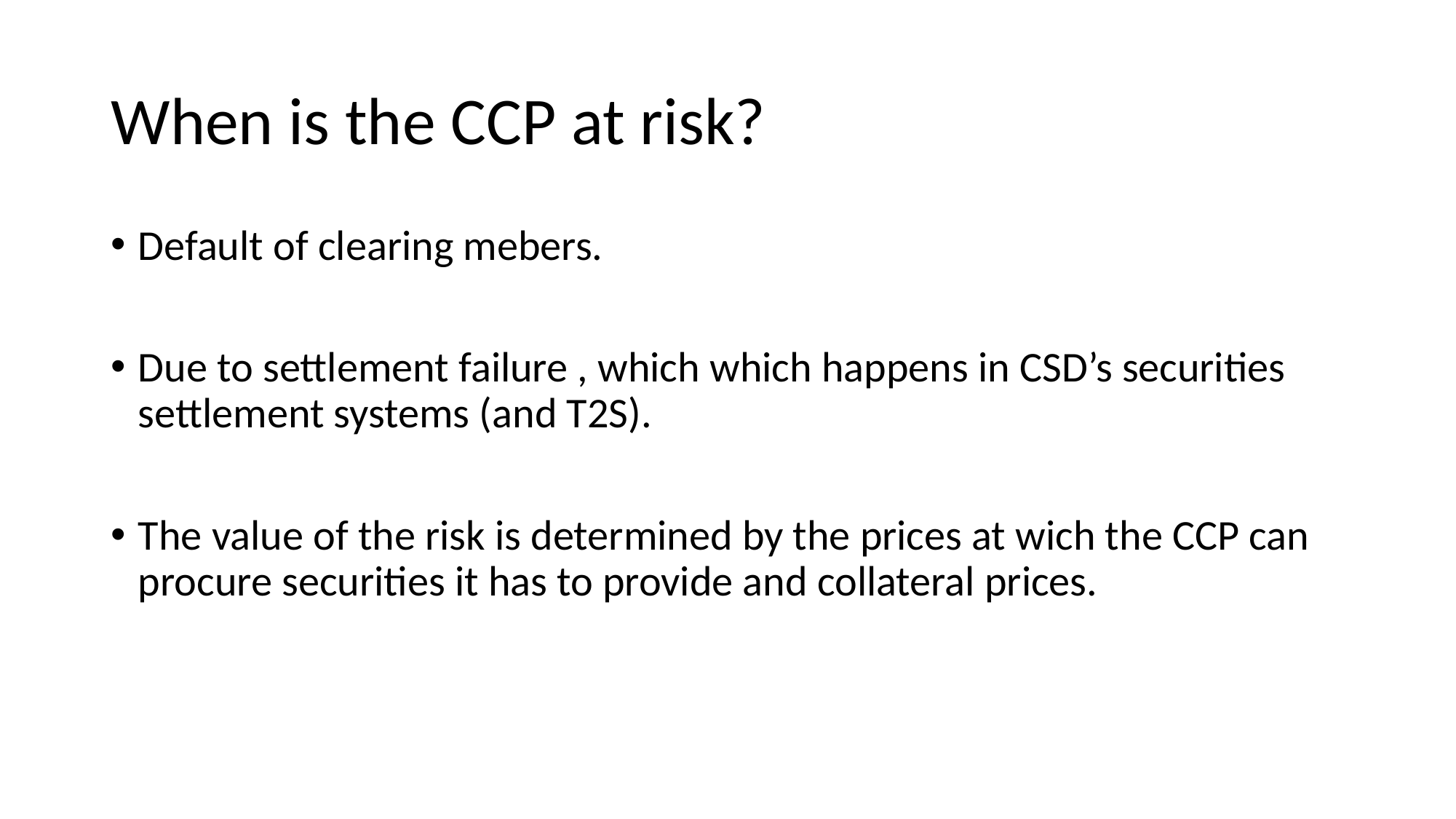

# When is the CCP at risk?
Default of clearing mebers.

Due to settlement failure , which which happens in CSD’s securities settlement systems (and T2S).

The value of the risk is determined by the prices at wich the CCP can procure securities it has to provide and collateral prices.